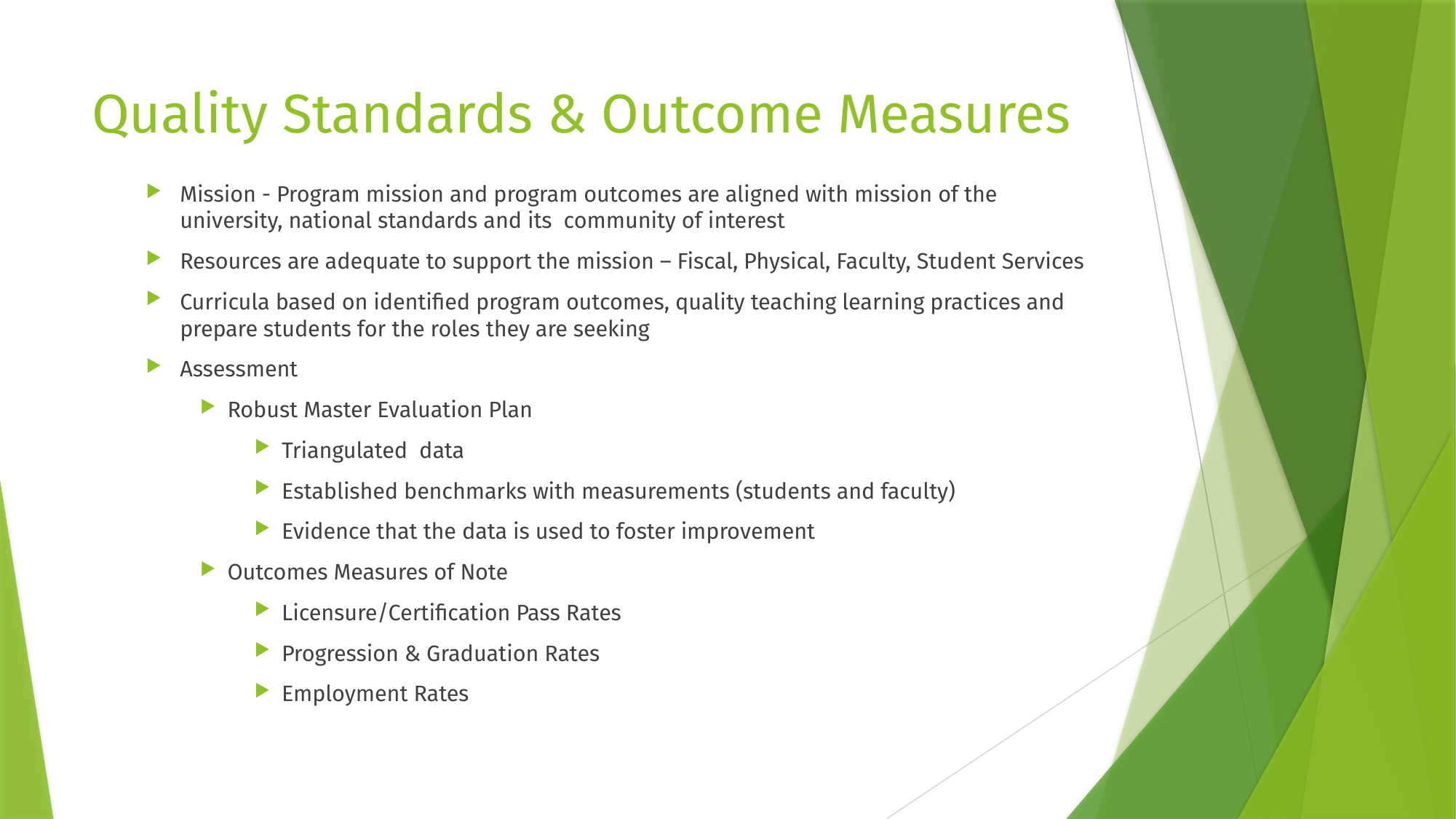

# Quality Standards & Outcome Measures
Mission - Program mission and program outcomes are aligned with mission of the university, national standards and its  community of interest
Resources are adequate to support the mission – Fiscal, Physical, Faculty, Student Services
Curricula based on identified program outcomes, quality teaching learning practices and prepare students for the roles they are seeking
Assessment
Robust Master Evaluation Plan
Triangulated  data
Established benchmarks with measurements (students and faculty)
Evidence that the data is used to foster improvement
Outcomes Measures of Note
Licensure/Certification Pass Rates
Progression & Graduation Rates
Employment Rates